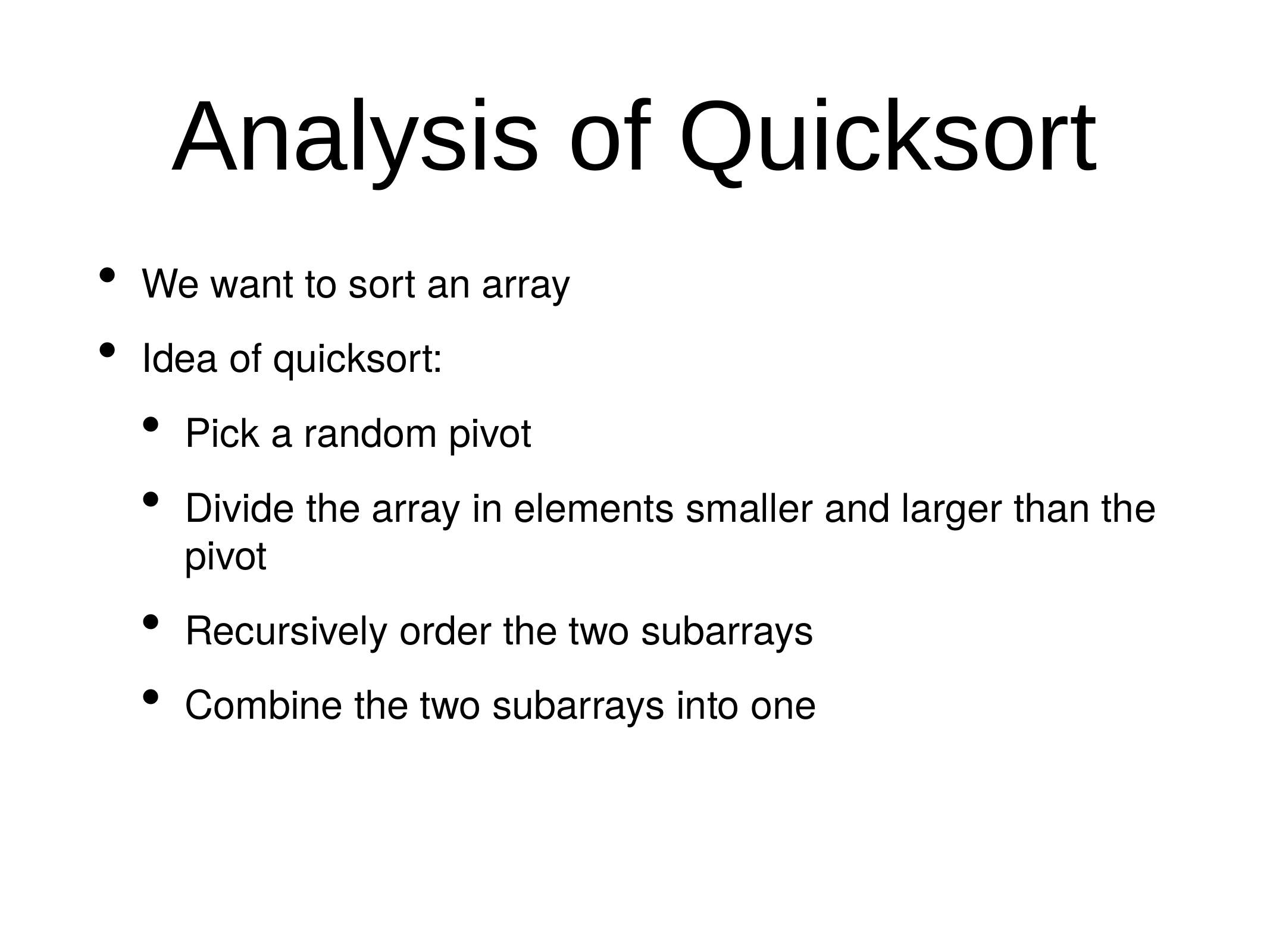

# Analysis of Quicksort
We want to sort an array
Idea of quicksort:
Pick a random pivot
Divide the array in elements smaller and larger than the pivot
Recursively order the two subarrays
Combine the two subarrays into one